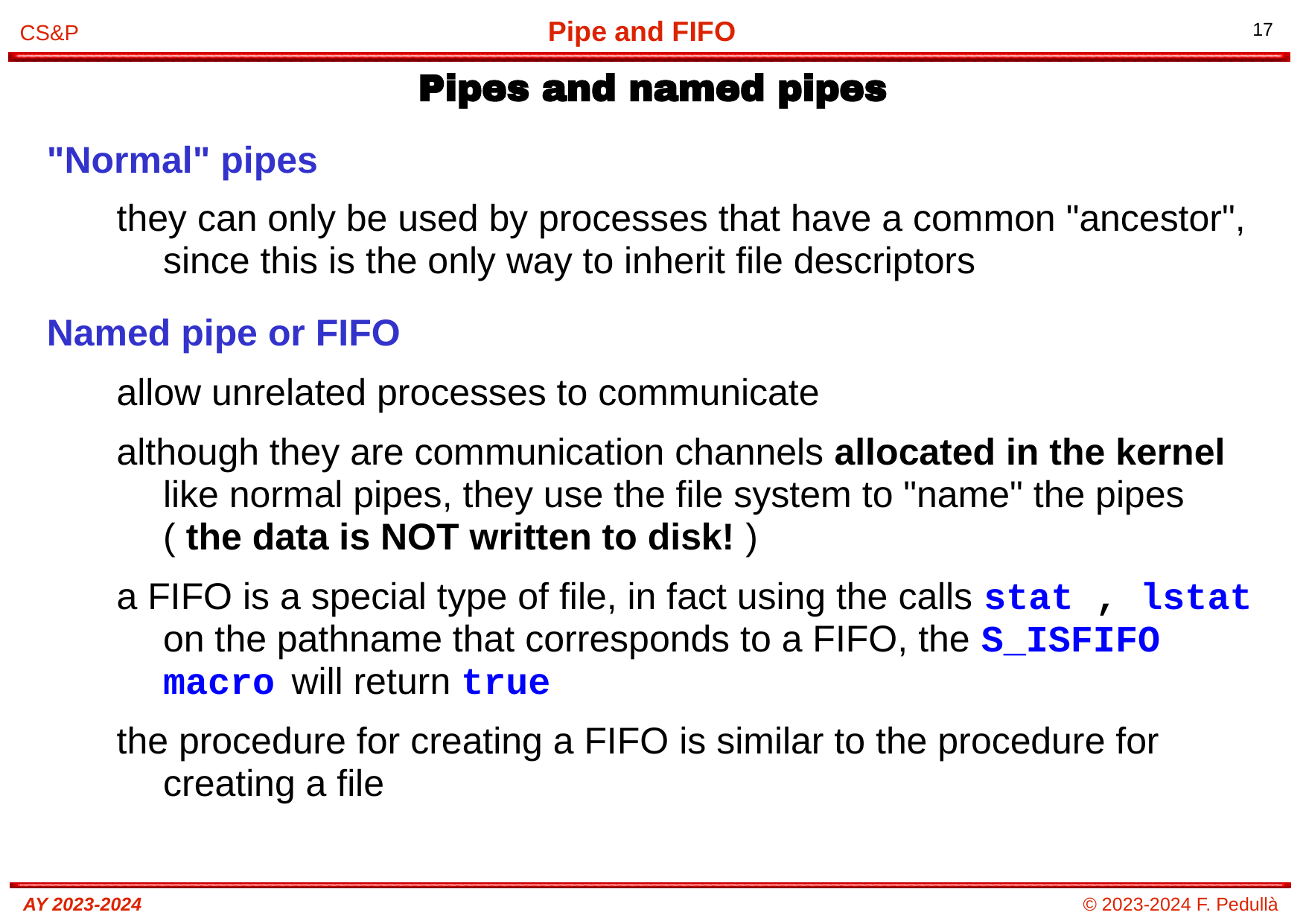

# Pipes and named pipes
"Normal" pipes
they can only be used by processes that have a common "ancestor", since this is the only way to inherit file descriptors
Named pipe or FIFO
allow unrelated processes to communicate
although they are communication channels allocated in the kernel like normal pipes, they use the file system to "name" the pipes ( the data is NOT written to disk! )
a FIFO is a special type of file, in fact using the calls stat , lstat on the pathname that corresponds to a FIFO, the S_ISFIFO macro will return true
the procedure for creating a FIFO is similar to the procedure for creating a file